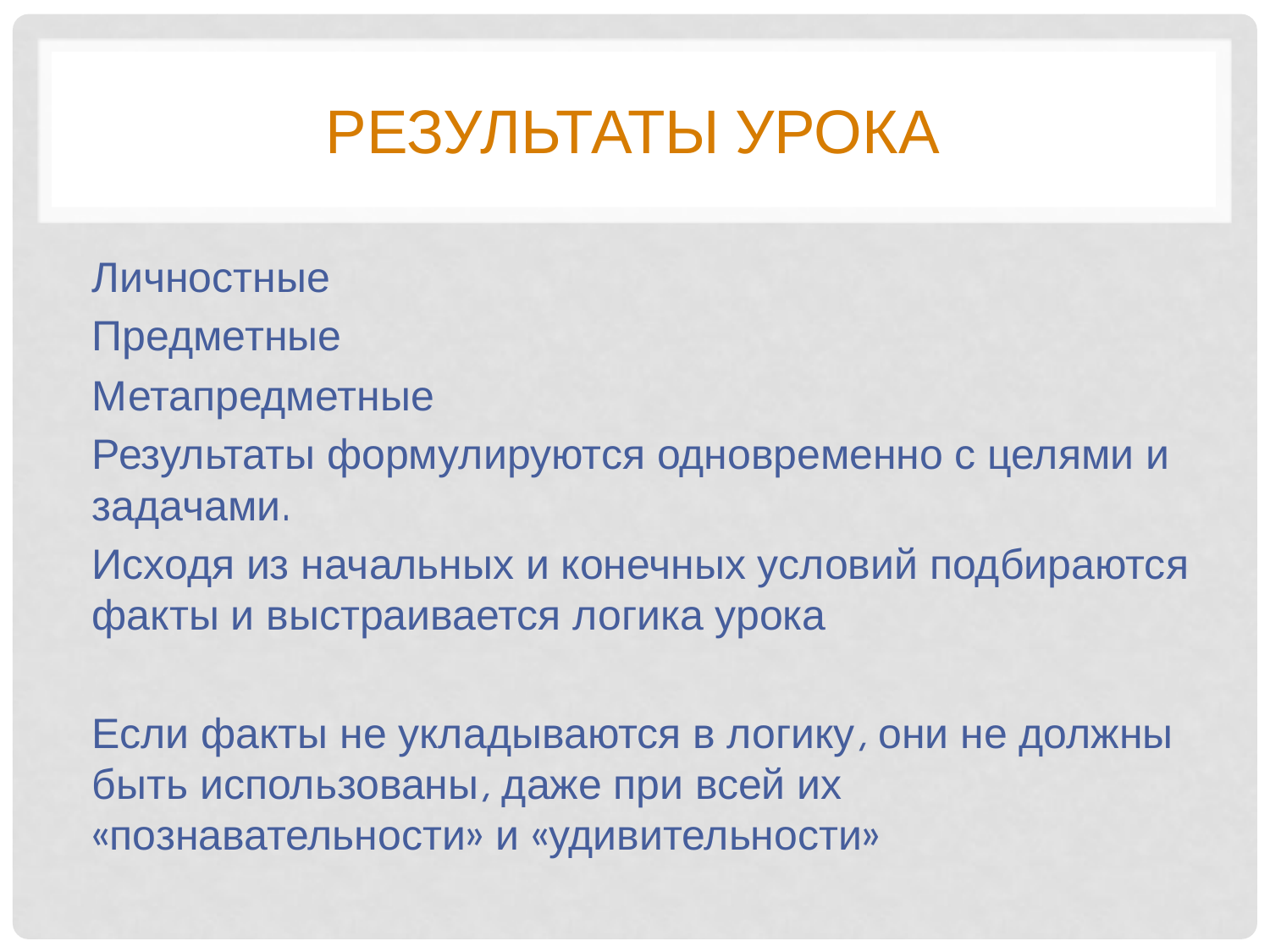

# Результаты урока
Личностные
Предметные
Метапредметные
Результаты формулируются одновременно с целями и задачами.
Исходя из начальных и конечных условий подбираются факты и выстраивается логика урока

Если факты не укладываются в логику, они не должны быть использованы, даже при всей их «познавательности» и «удивительности»